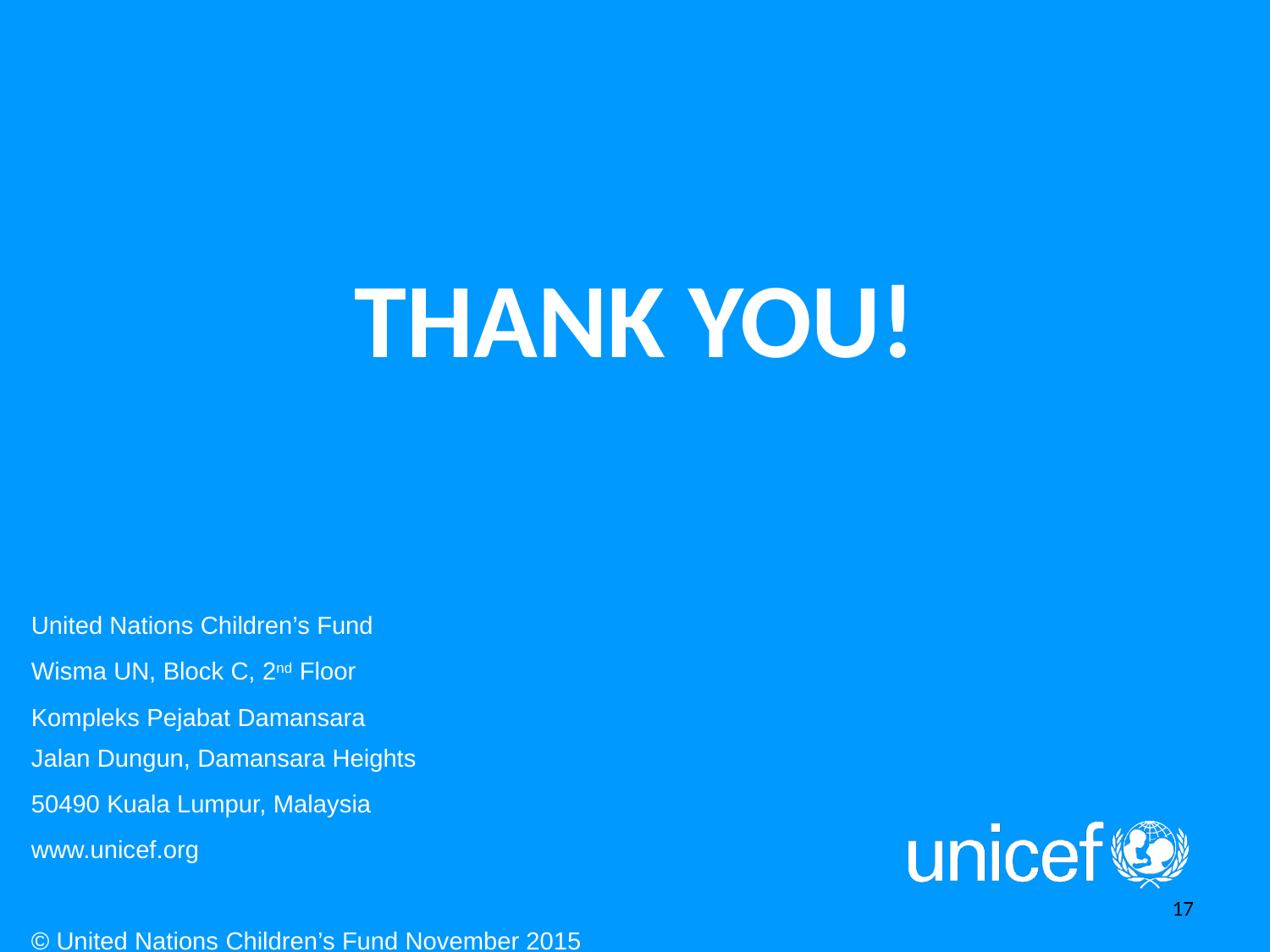

THANK YOU!
United Nations Children’s Fund
Wisma UN, Block C, 2nd Floor
Kompleks Pejabat Damansara
Jalan Dungun, Damansara Heights
50490 Kuala Lumpur, Malaysia
www.unicef.org

© United Nations Children’s Fund November 2015
17